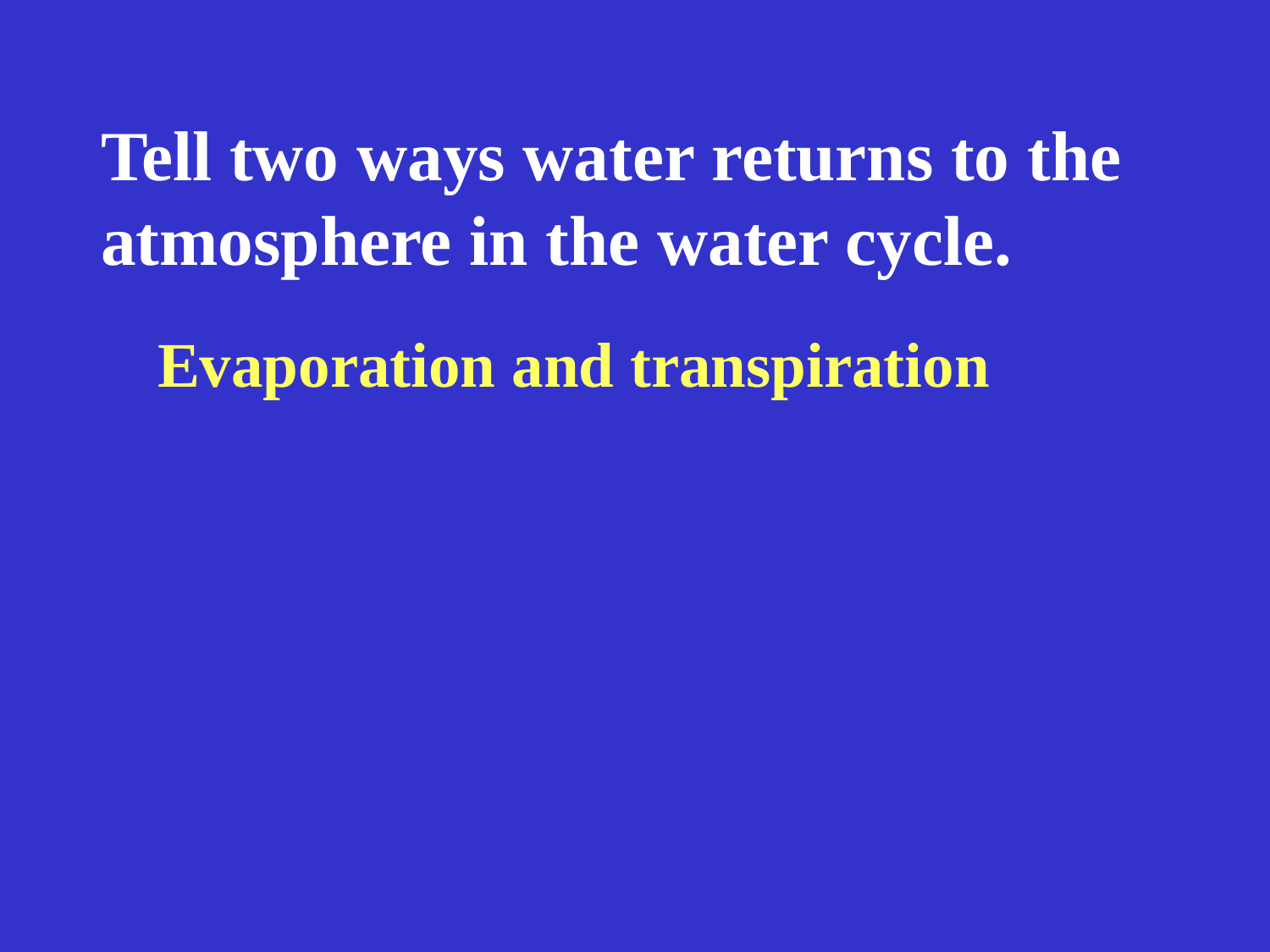

Tell two ways water returns to the
atmosphere in the water cycle.
Evaporation and transpiration